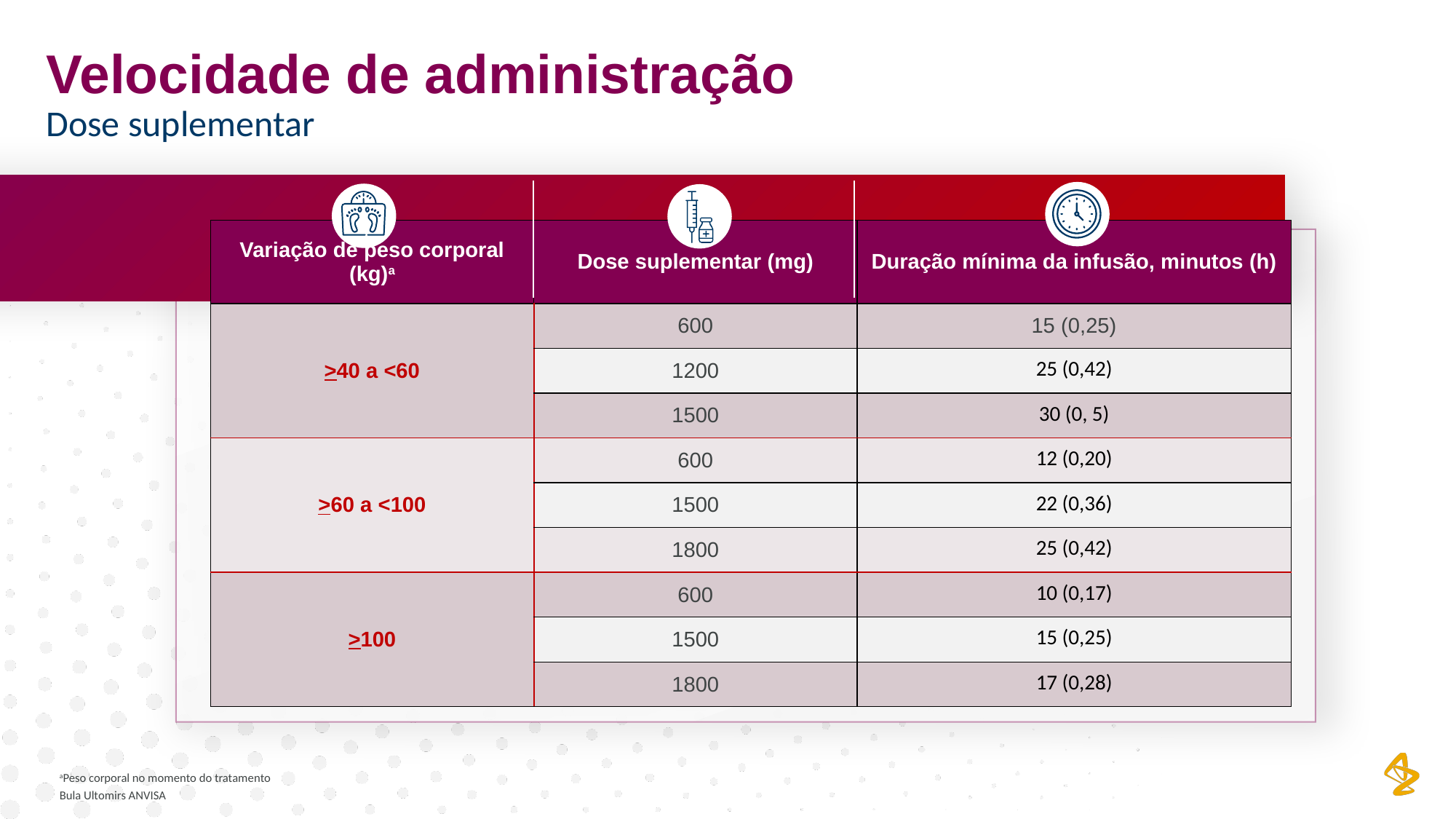

Velocidade de administração
Dose suplementar

| Variação de peso corporal (kg)a | Dose suplementar (mg) | Duração mínima da infusão, minutos (h) |
| --- | --- | --- |
| >40 a <60 | 600 | 15 (0,25) |
|  | 1200 | 25 (0,42) |
|  | 1500 | 30 (0, 5) |
| >60 a <100 | 600 | 12 (0,20) |
|  | 1500 | 22 (0,36) |
|  | 1800 | 25 (0,42) |
| >100 | 600 | 10 (0,17) |
|  | 1500 | 15 (0,25) |
|  | 1800 | 17 (0,28) |

aPeso corporal no momento do tratamento
Bula Ultomirs ANVISA